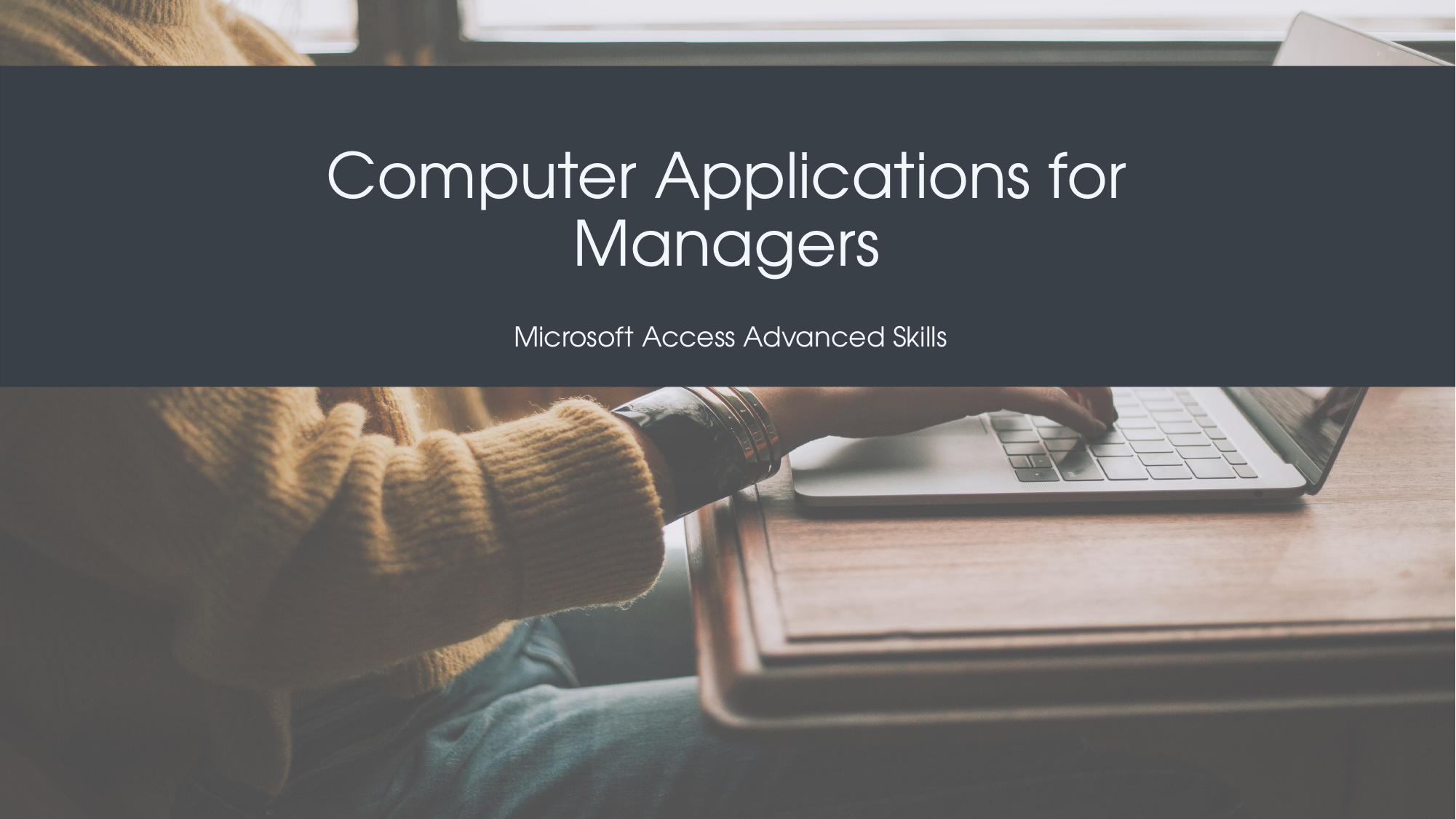

# Computer Applications for Managers
Microsoft Access Advanced Skills